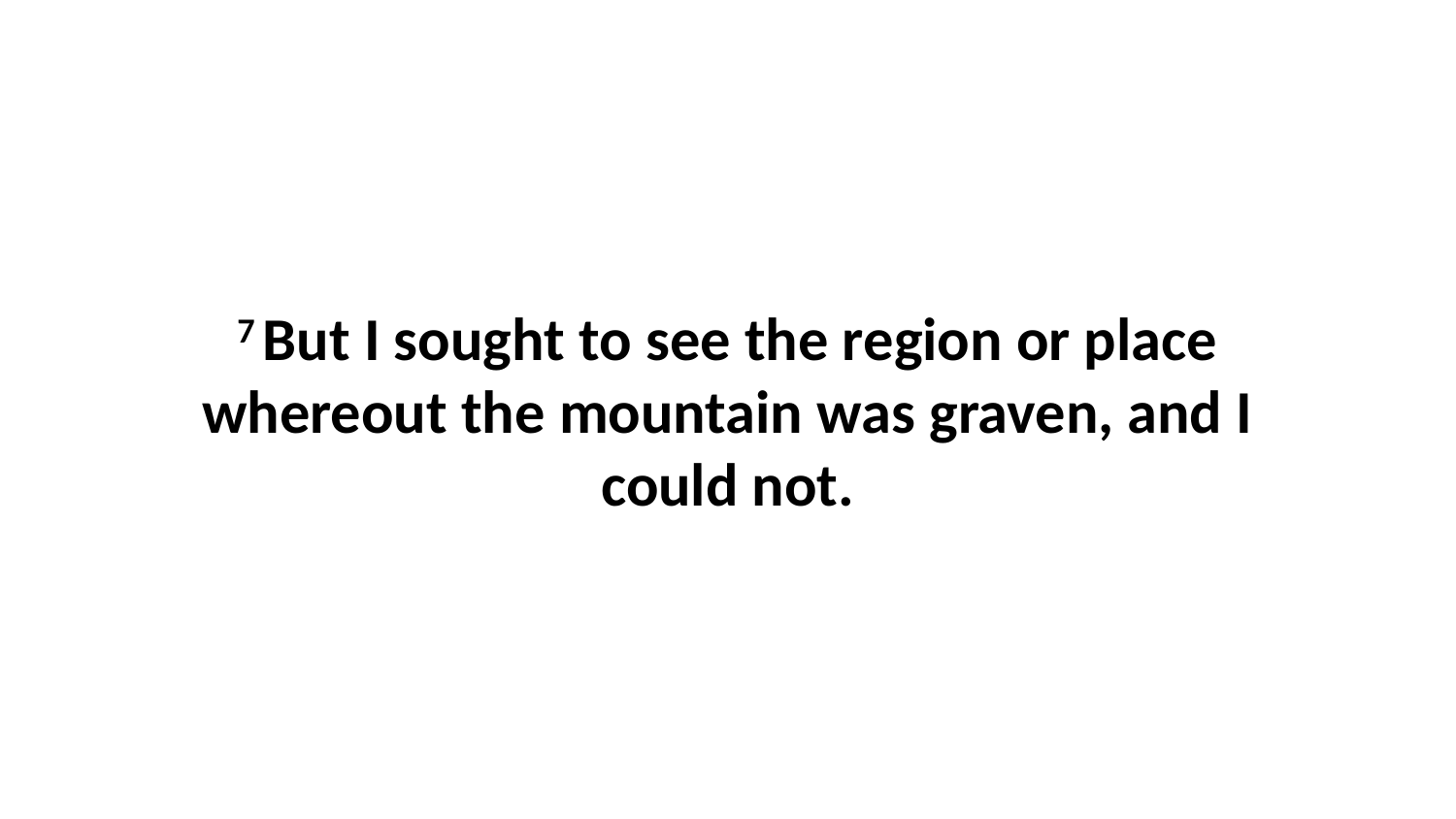

7 But I sought to see the region or place whereout the mountain was graven, and I could not.